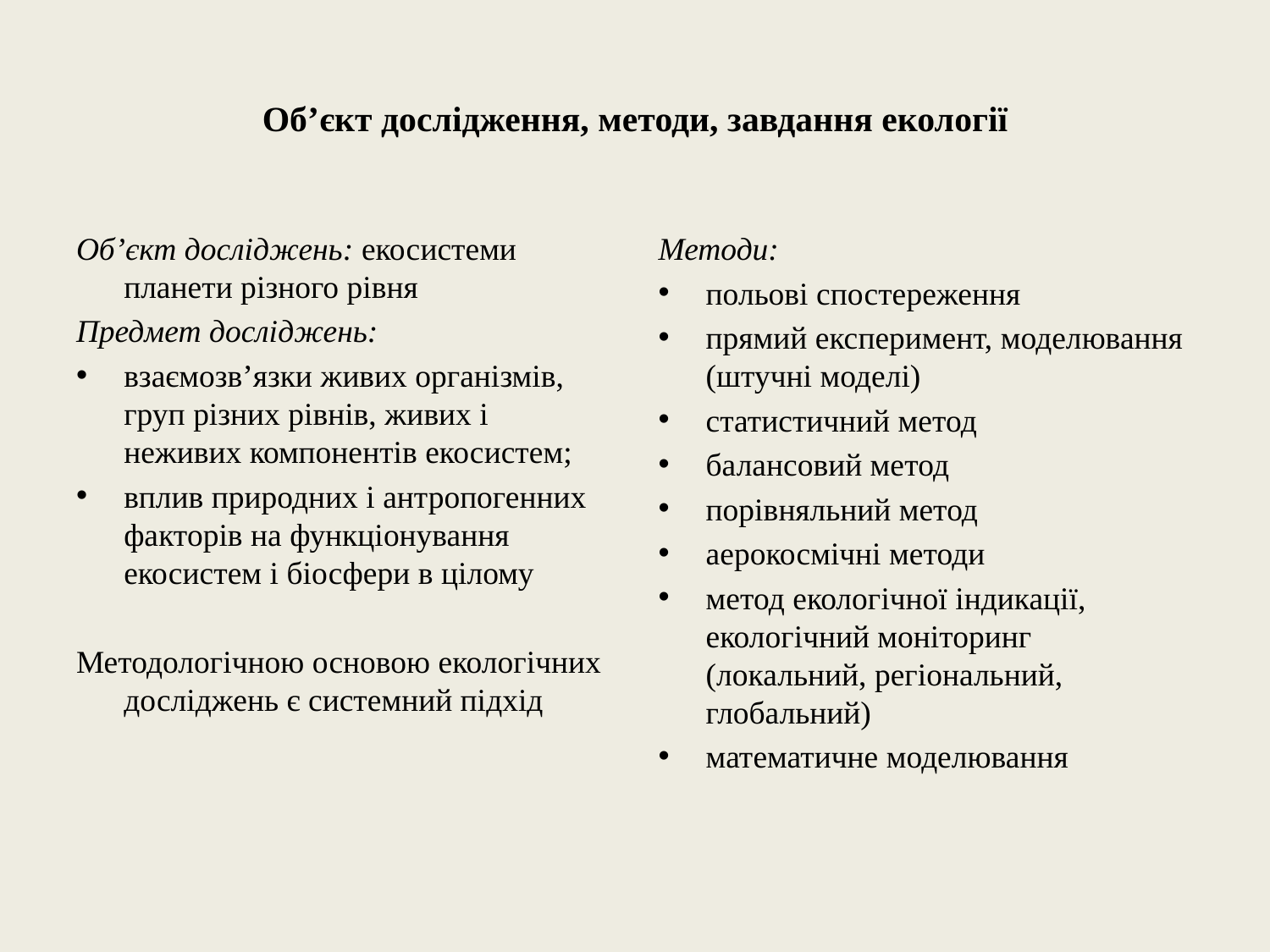

# Об’єкт дослідження, методи, завдання екології
Об’єкт досліджень: екосистеми планети різного рівня
Предмет досліджень:
взаємозв’язки живих організмів, груп різних рівнів, живих і неживих компонентів екосистем;
вплив природних і антропогенних факторів на функціонування екосистем і біосфери в цілому

Методологічною основою екологічних досліджень є системний підхід

Методи:
польові спостереження
прямий експеримент, моделювання (штучні моделі)
статистичний метод
балансовий метод
порівняльний метод
аерокосмічні методи
метод екологічної індикації, екологічний моніторинг (локальний, регіональний, глобальний)
математичне моделювання